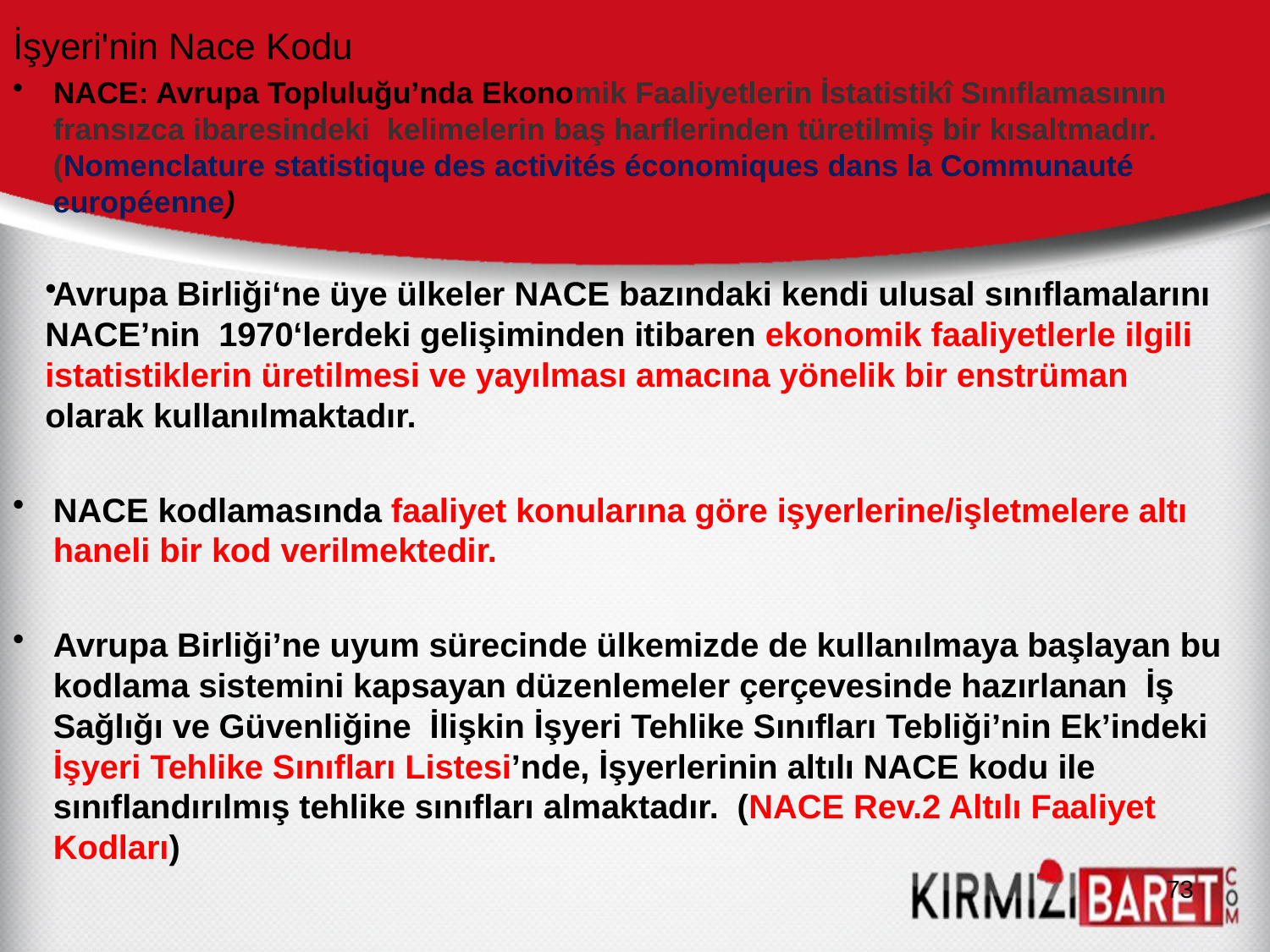

İşyeri'nin Nace Kodu
NACE: Avrupa Topluluğu’nda Ekonomik Faaliyetlerin İstatistikî Sınıflamasının fransızca ibaresindeki  kelimelerin baş harflerinden türetilmiş bir kısaltmadır. (Nomenclature statistique des activités économiques dans la Communauté européenne)

Avrupa Birliği‘ne üye ülkeler NACE bazındaki kendi ulusal sınıflamalarını NACE’nin  1970‘lerdeki gelişiminden itibaren ekonomik faaliyetlerle ilgili istatistiklerin üretilmesi ve yayılması amacına yönelik bir enstrüman olarak kullanılmaktadır.

NACE kodlamasında faaliyet konularına göre işyerlerine/işletmelere altı haneli bir kod verilmektedir.

Avrupa Birliği’ne uyum sürecinde ülkemizde de kullanılmaya başlayan bu kodlama sistemini kapsayan düzenlemeler çerçevesinde hazırlanan  İş Sağlığı ve Güvenliğine  İlişkin İşyeri Tehlike Sınıfları Tebliği’nin Ek’indeki İşyeri Tehlike Sınıfları Listesi’nde, İşyerlerinin altılı NACE kodu ile sınıflandırılmış tehlike sınıfları almaktadır.  (NACE Rev.2 Altılı Faaliyet Kodları)

73